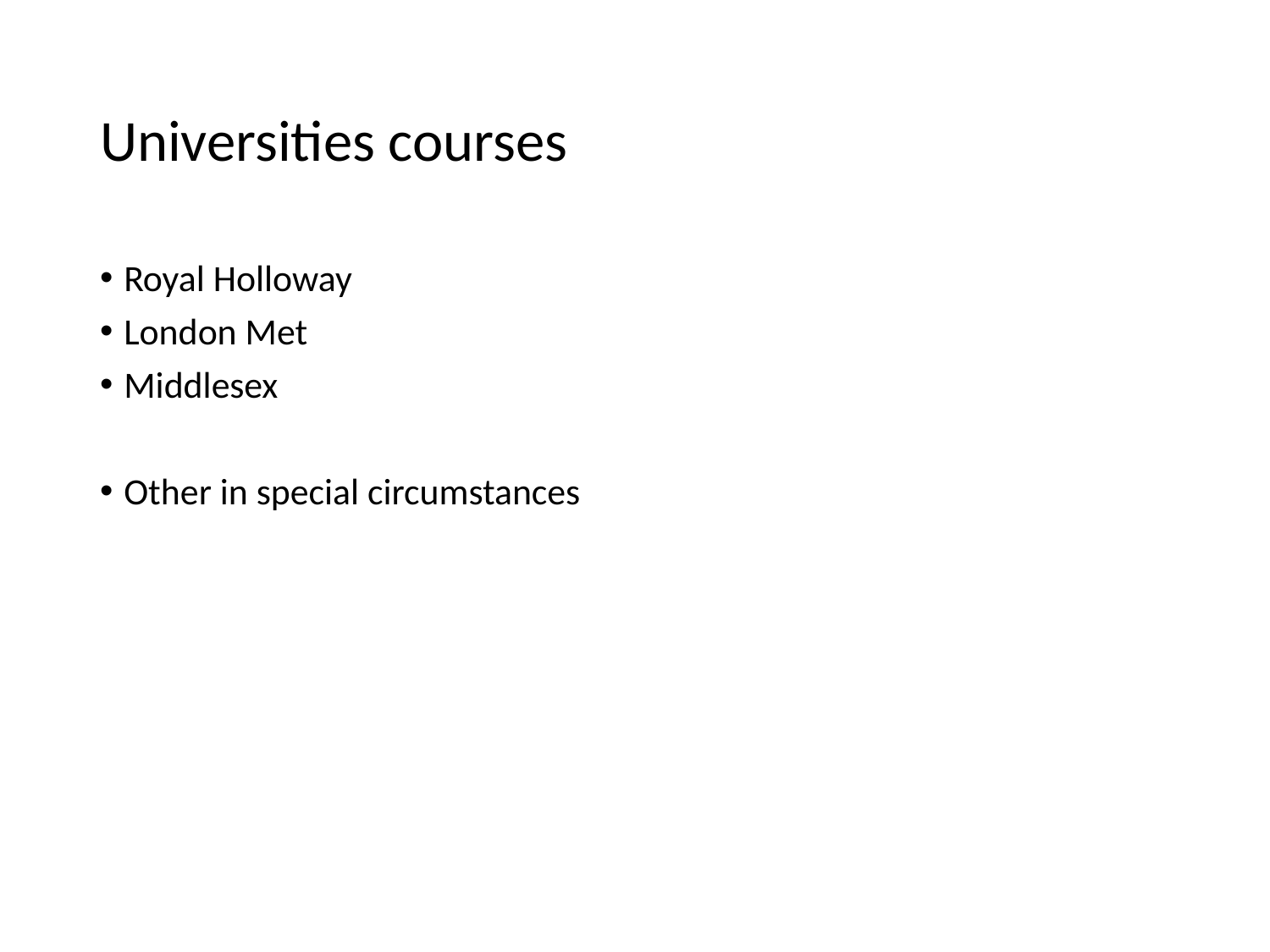

# Universities courses
Royal Holloway
London Met
Middlesex

Other in special circumstances